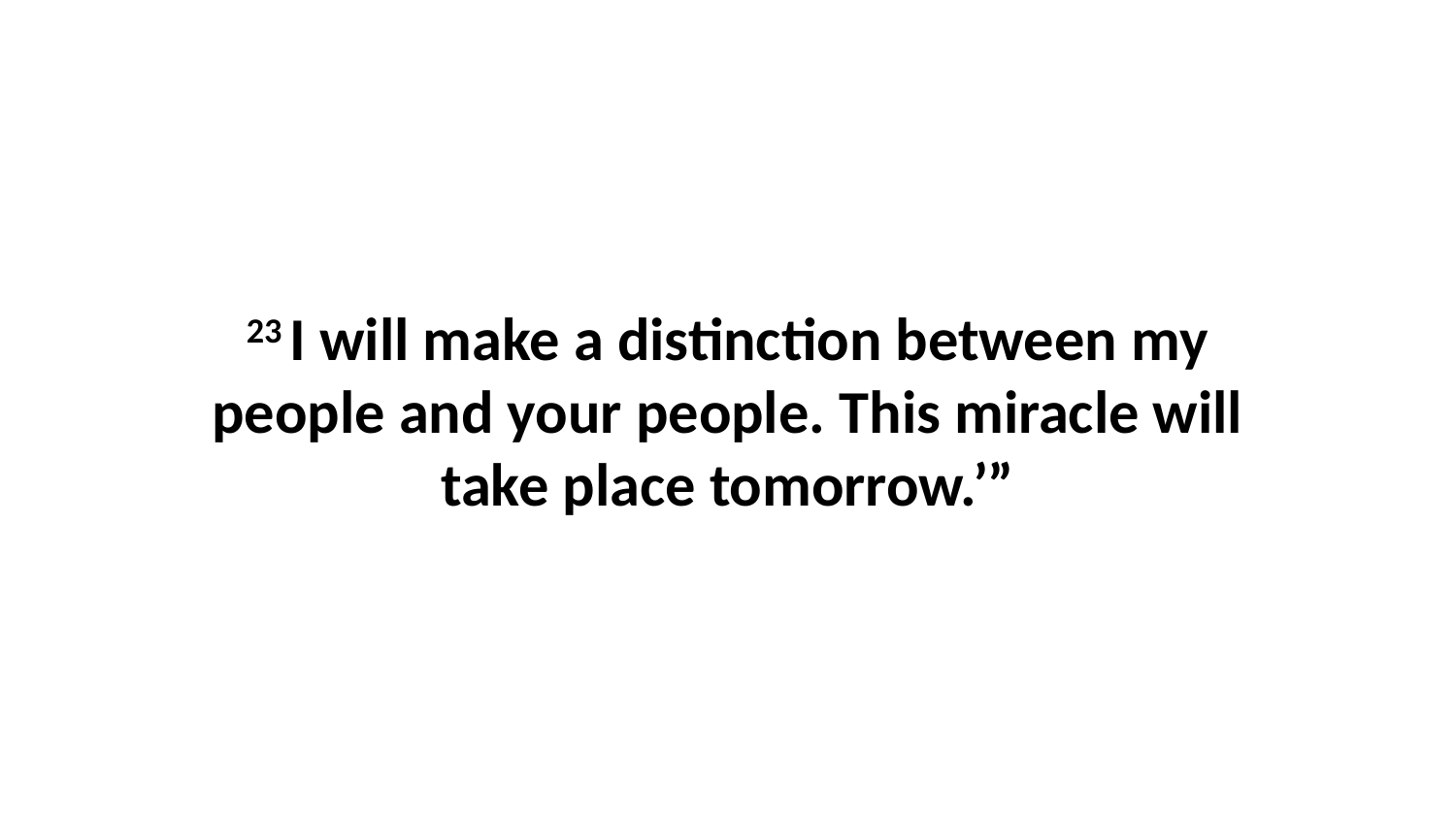

23 I will make a distinction between my people and your people. This miracle will take place tomorrow.’”